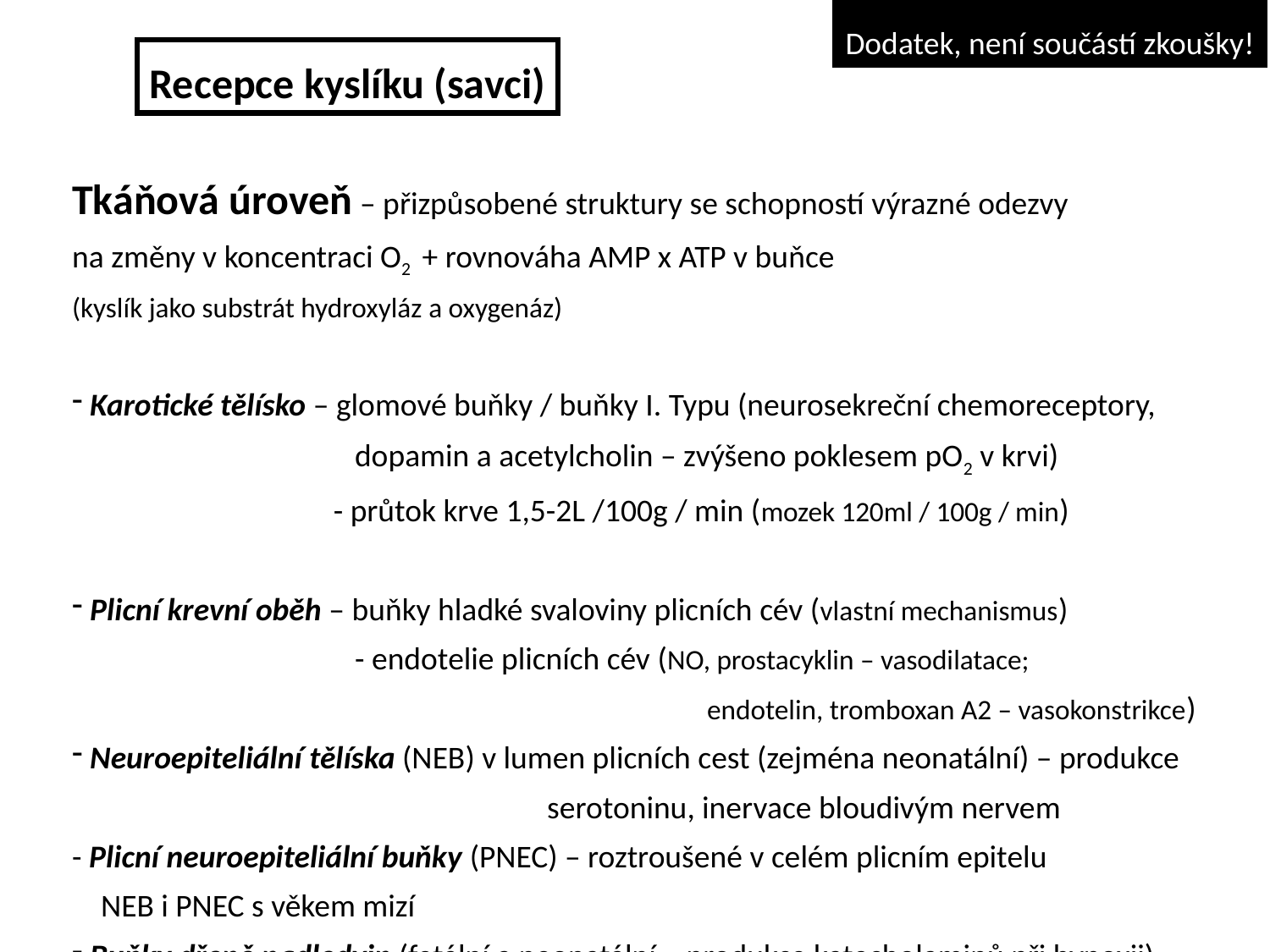

Dodatek, není součástí zkoušky!
Recepce kyslíku (savci)
Tkáňová úroveň – přizpůsobené struktury se schopností výrazné odezvy
na změny v koncentraci O2  + rovnováha AMP x ATP v buňce
(kyslík jako substrát hydroxyláz a oxygenáz)

 Karotické tělísko – glomové buňky / buňky I. Typu (neurosekreční chemoreceptory,
		    dopamin a acetylcholin – zvýšeno poklesem pO2 v krvi)
		 - průtok krve 1,5-2L /100g / min (mozek 120ml / 100g / min)

 Plicní krevní oběh – buňky hladké svaloviny plicních cév (vlastní mechanismus)
		    - endotelie plicních cév (NO, prostacyklin – vasodilatace;
			     		endotelin, tromboxan A2 – vasokonstrikce)
 Neuroepiteliální tělíska (NEB) v lumen plicních cest (zejména neonatální) – produkce
                                                                  serotoninu, inervace bloudivým nervem
- Plicní neuroepiteliální buňky (PNEC) – roztroušené v celém plicním epitelu
    NEB i PNEC s věkem mizí
 Buňky dřeně nadledvin (fetální a neonatální – produkce katecholaminů při hypoxii)